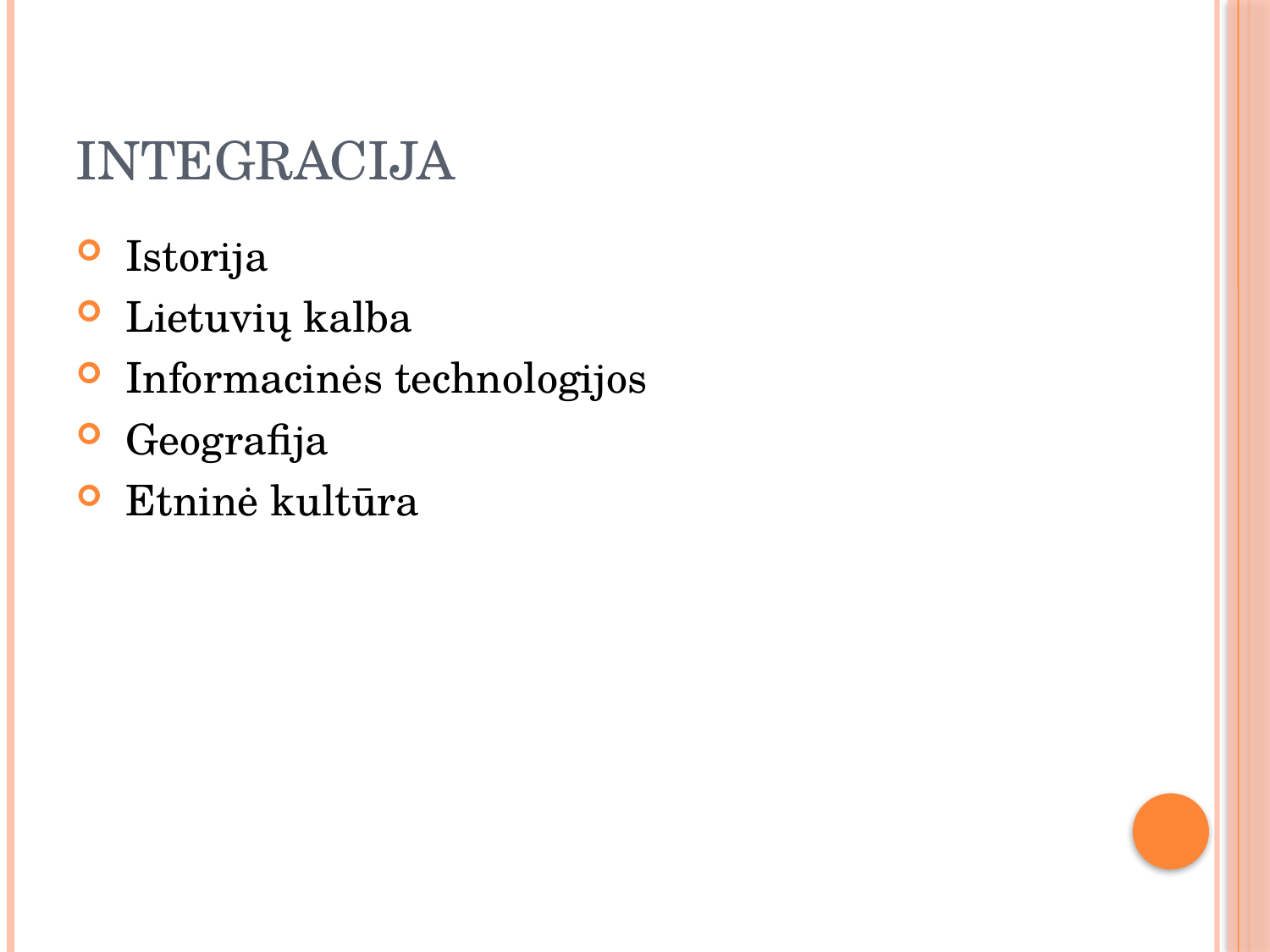

# Integracija
 Istorija
 Lietuvių kalba
 Informacinės technologijos
 Geografija
 Etninė kultūra